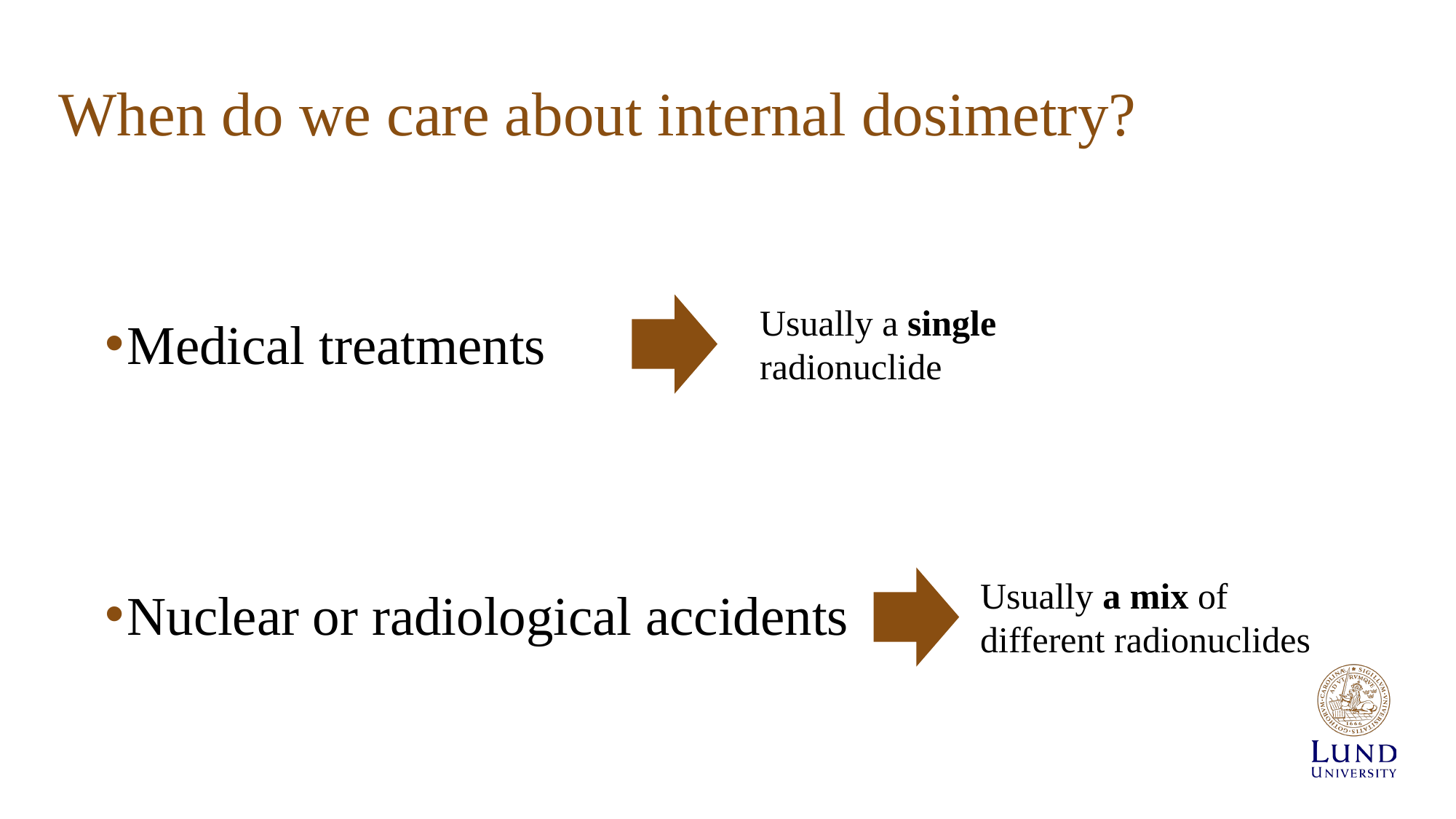

When do we care about internal dosimetry?

Usually a single radionuclide
Medical treatments

Nuclear or radiological accidents

Usually a mix of different radionuclides